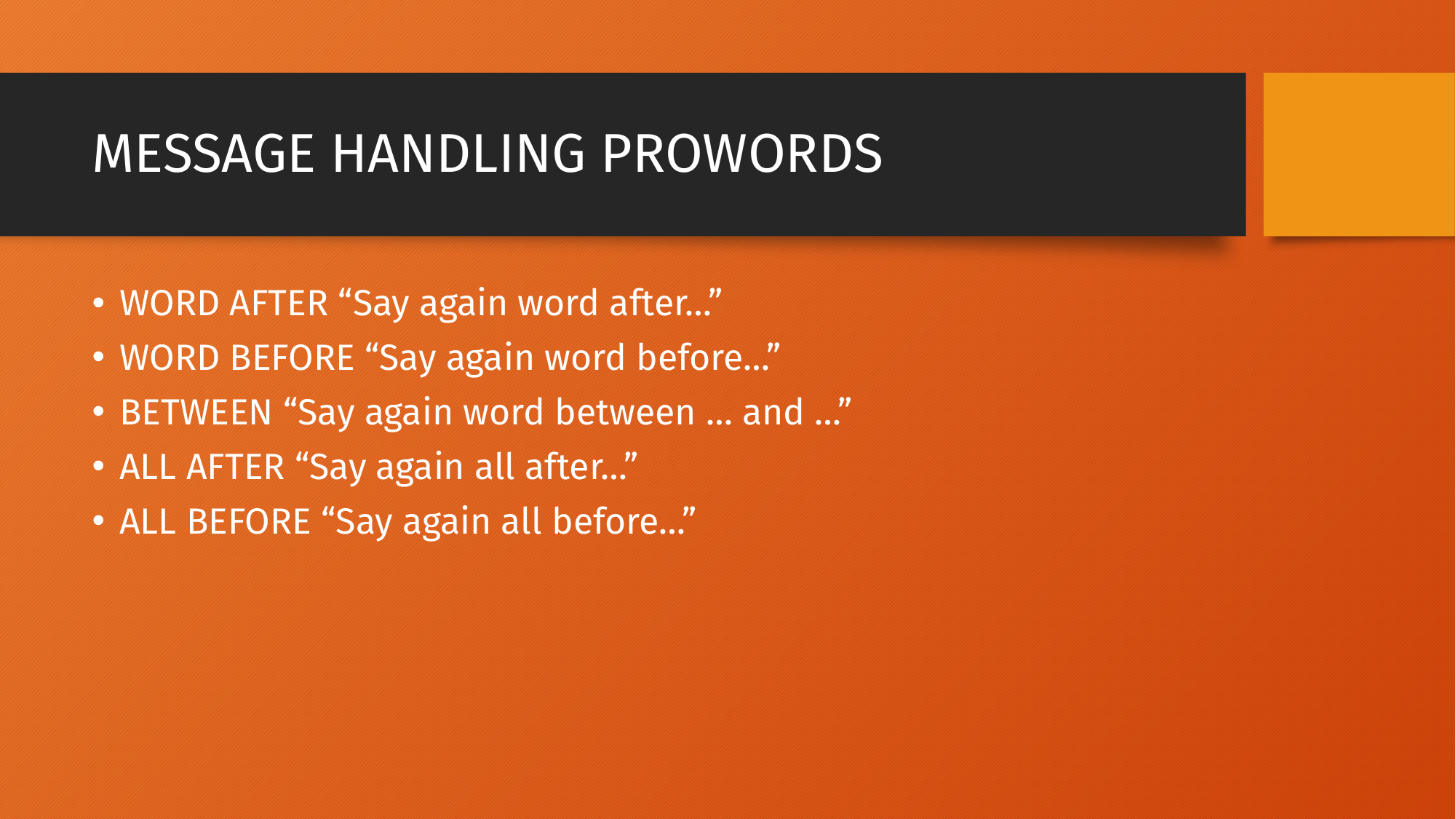

# MESSAGE HANDLING PROWORDS
WORD AFTER “Say again word after…”
WORD BEFORE “Say again word before…”
BETWEEN “Say again word between … and …”
ALL AFTER “Say again all after…”
ALL BEFORE “Say again all before…”